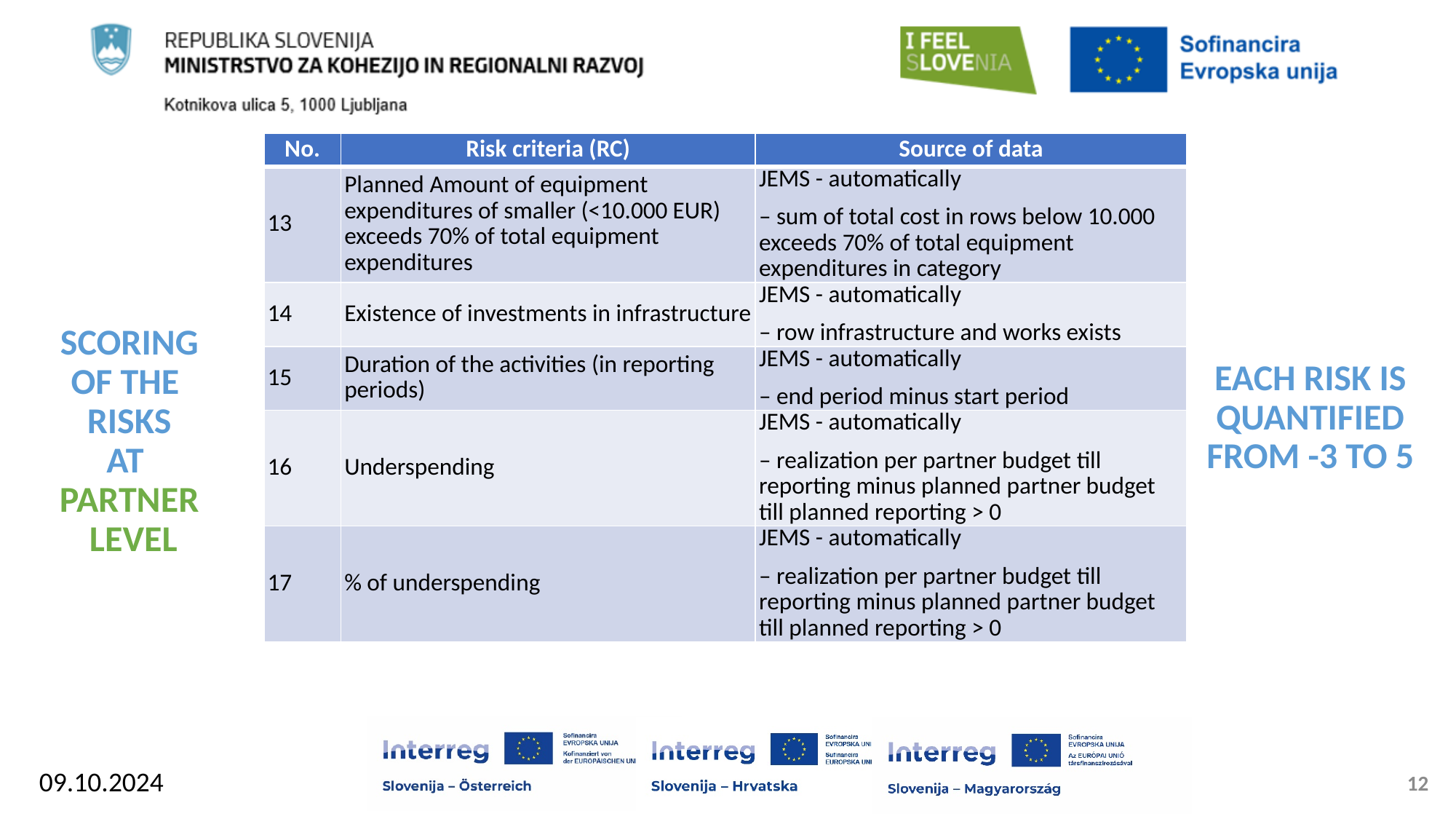

# CONTENT OF THE SCORING
| No. | Risk criteria (RC) | Source of data |
| --- | --- | --- |
| 13 | Planned Amount of equipment expenditures of smaller (<10.000 EUR) exceeds 70% of total equipment expenditures | JEMS - automatically – sum of total cost in rows below 10.000 exceeds 70% of total equipment expenditures in category |
| 14 | Existence of investments in infrastructure | JEMS - automatically – row infrastructure and works exists |
| 15 | Duration of the activities (in reporting periods) | JEMS - automatically – end period minus start period |
| 16 | Underspending | JEMS - automatically – realization per partner budget till reporting minus planned partner budget till planned reporting > 0 |
| 17 | % of underspending | JEMS - automatically – realization per partner budget till reporting minus planned partner budget till planned reporting > 0 |
EACH RISK IS QUANTIFIED FROM -3 TO 5
SCORING
OF THE
RISKS
AT
PARTNER
 LEVEL